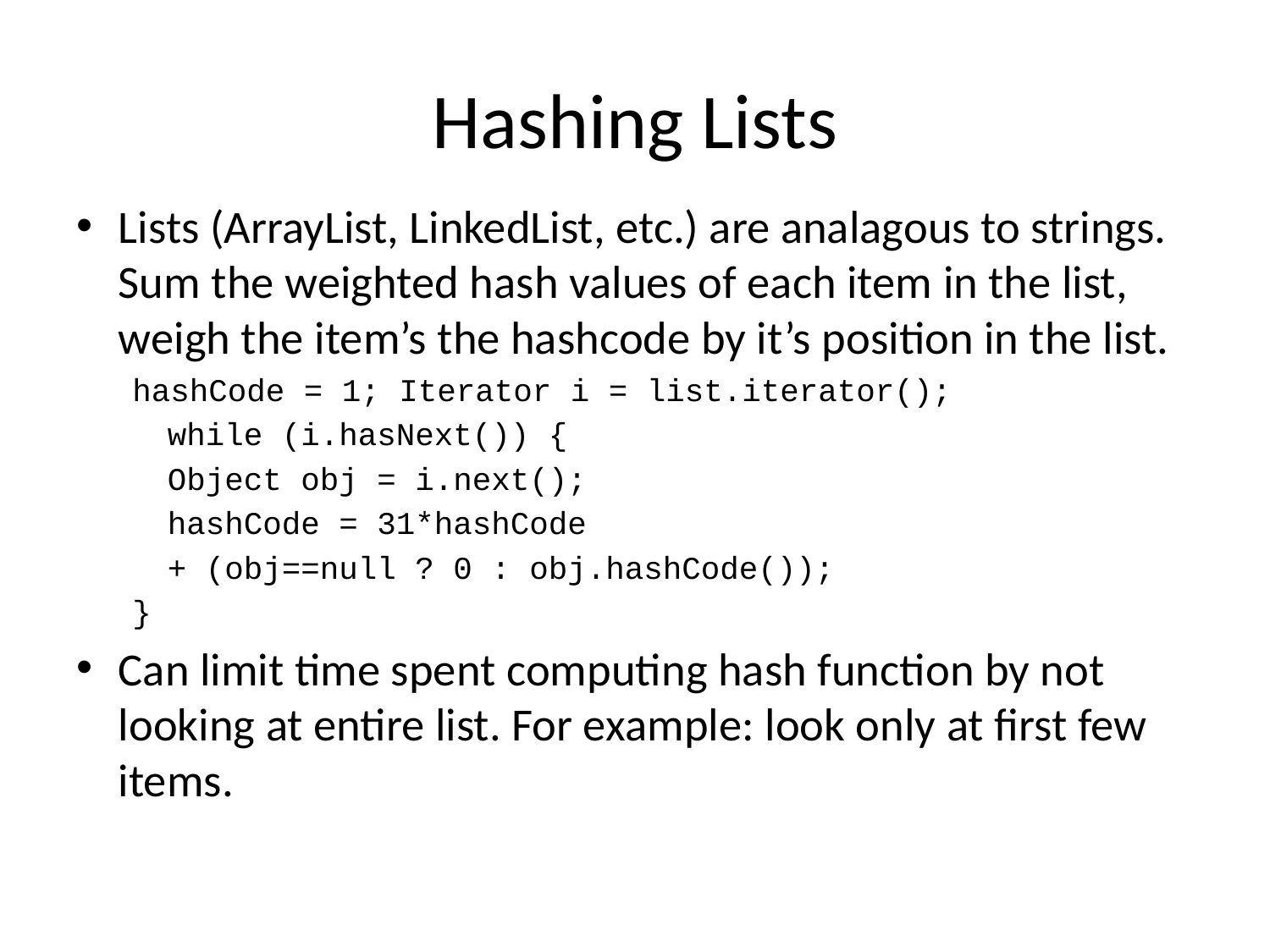

# Hashing Lists
Lists (ArrayList, LinkedList, etc.) are analagous to strings. Sum the weighted hash values of each item in the list, weigh the item’s the hashcode by it’s position in the list.
hashCode = 1; Iterator i = list.iterator();
	while (i.hasNext()) {
		Object obj = i.next();
		hashCode = 31*hashCode
			+ (obj==null ? 0 : obj.hashCode());
}
Can limit time spent computing hash function by not looking at entire list. For example: look only at first few items.